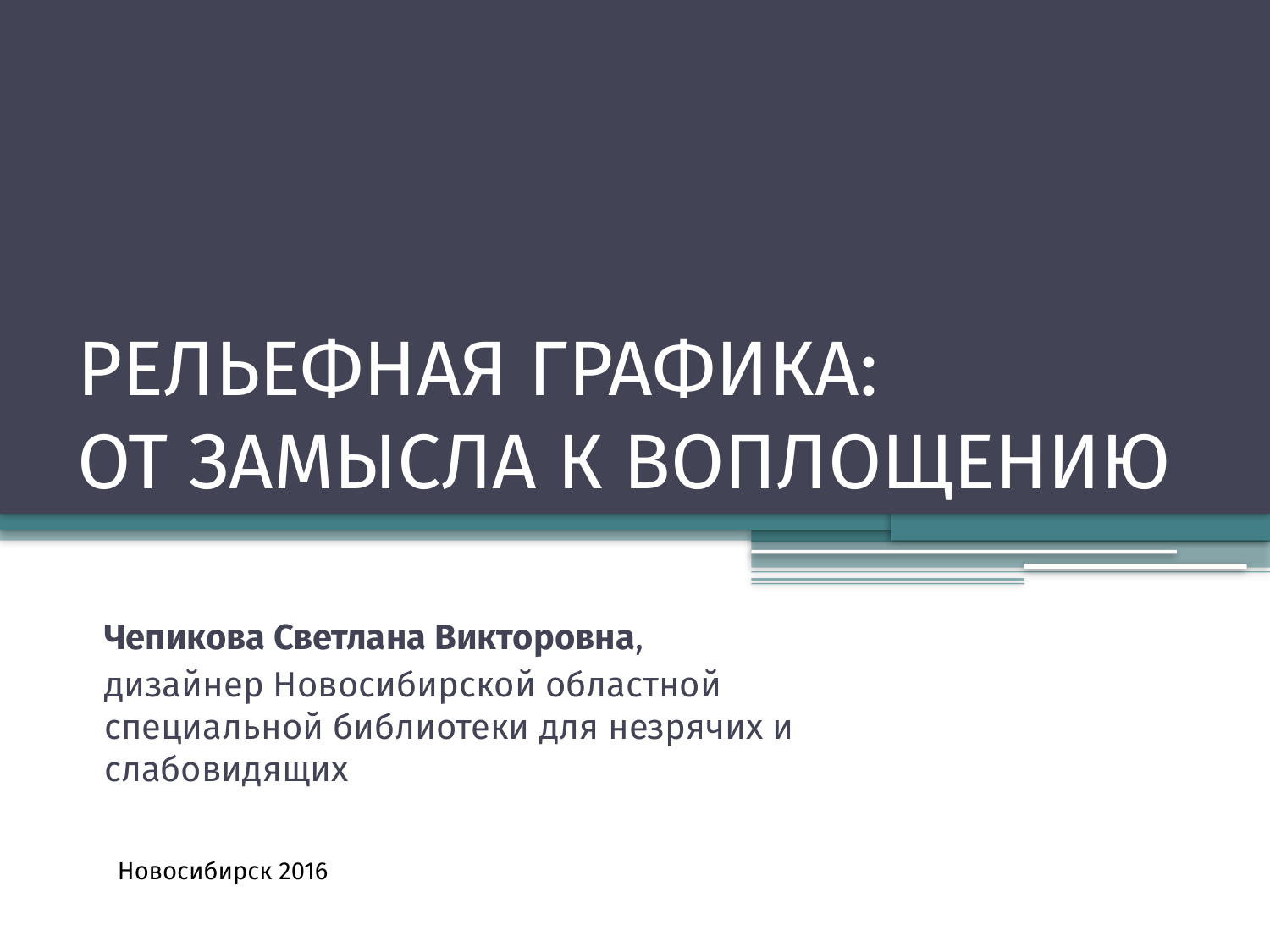

# РЕЛЬЕФНАЯ ГРАФИКА: ОТ ЗАМЫСЛА К ВОПЛОЩЕНИЮ
Чепикова Светлана Викторовна,
дизайнер Новосибирской областной специальной библиотеки для незрячих и слабовидящих
Новосибирск 2016